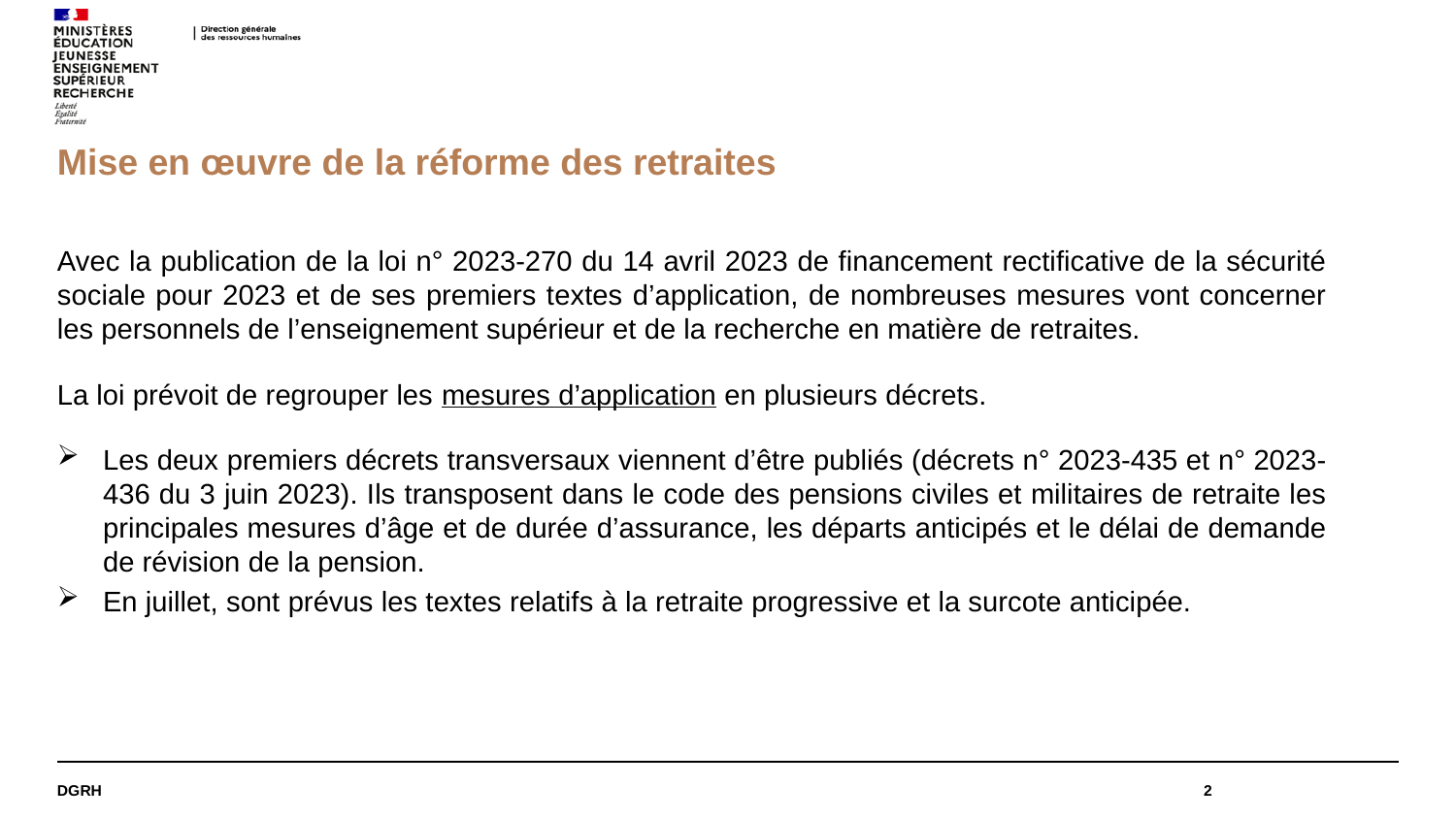

# Mise en œuvre de la réforme des retraites

Avec la publication de la loi n° 2023-270 du 14 avril 2023 de financement rectificative de la sécurité sociale pour 2023 et de ses premiers textes d’application, de nombreuses mesures vont concerner les personnels de l’enseignement supérieur et de la recherche en matière de retraites.

La loi prévoit de regrouper les mesures d’application en plusieurs décrets.

Les deux premiers décrets transversaux viennent d’être publiés (décrets n° 2023-435 et n° 2023-436 du 3 juin 2023). Ils transposent dans le code des pensions civiles et militaires de retraite les principales mesures d’âge et de durée d’assurance, les départs anticipés et le délai de demande de révision de la pension.
En juillet, sont prévus les textes relatifs à la retraite progressive et la surcote anticipée.
DGRH
2